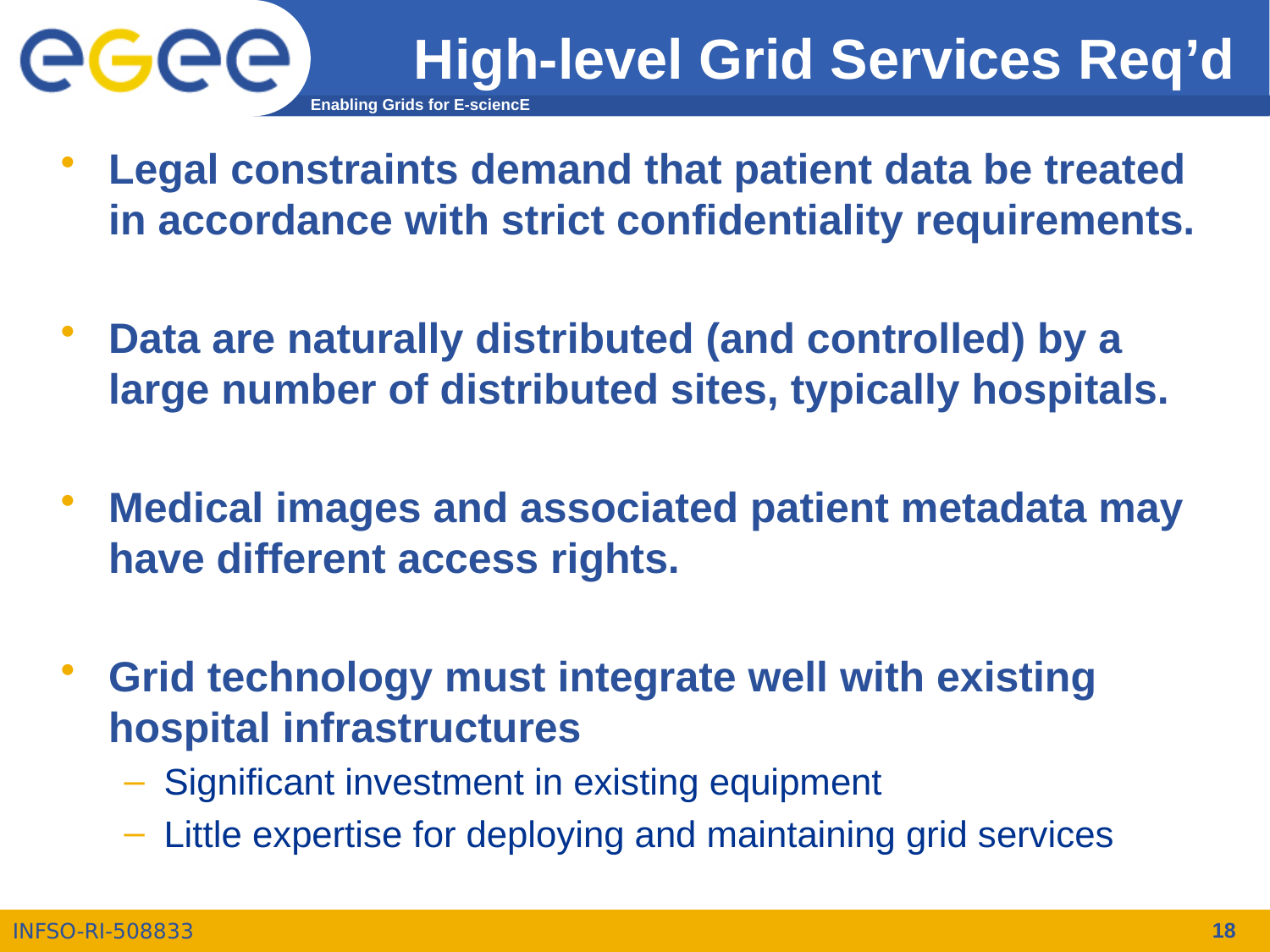

# High-level Grid Services Req’d
Legal constraints demand that patient data be treated in accordance with strict confidentiality requirements.

Data are naturally distributed (and controlled) by a large number of distributed sites, typically hospitals.

Medical images and associated patient metadata may have different access rights.

Grid technology must integrate well with existing hospital infrastructures
Significant investment in existing equipment
Little expertise for deploying and maintaining grid services
18